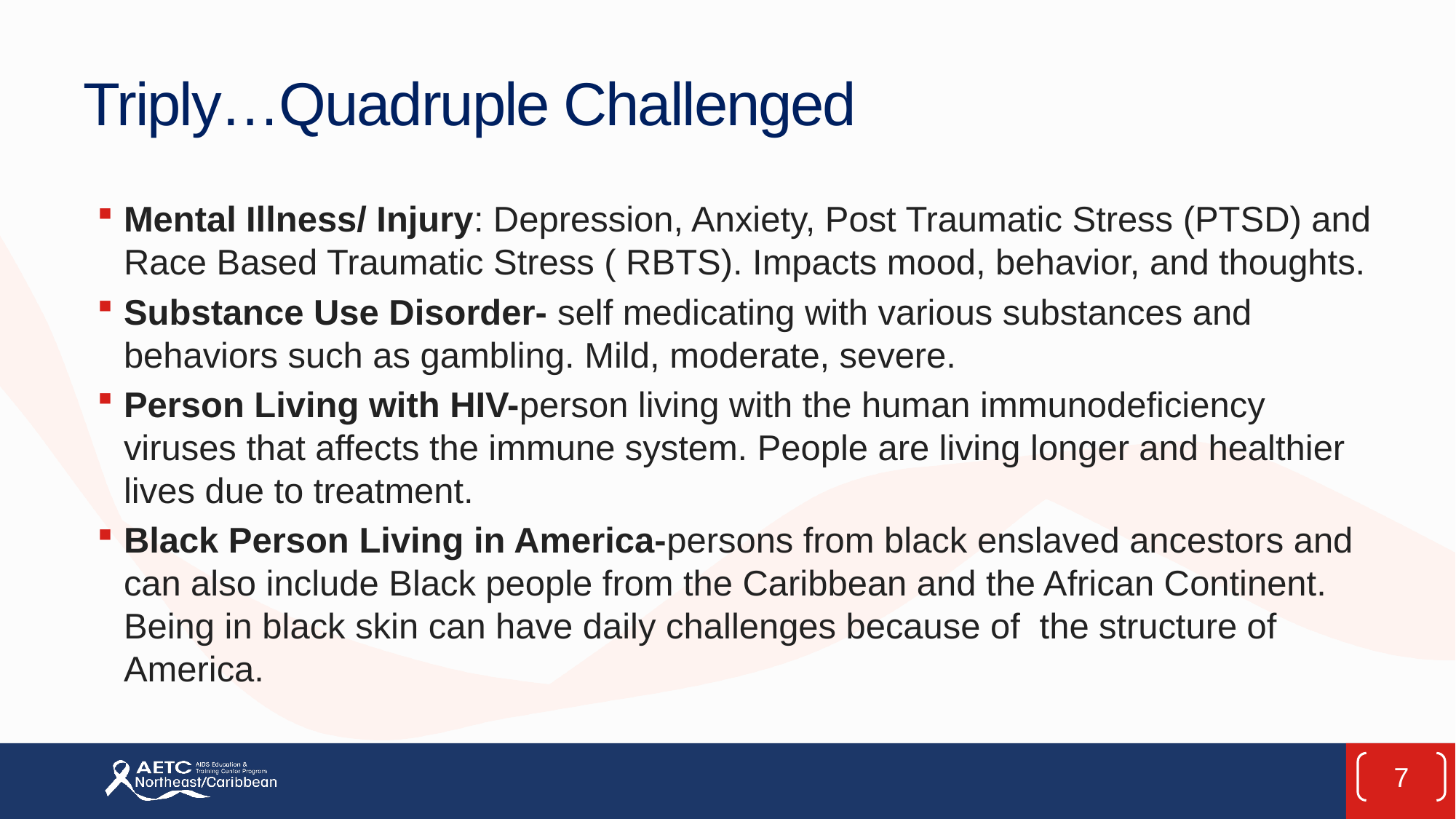

# Triply…Quadruple Challenged
Mental Illness/ Injury: Depression, Anxiety, Post Traumatic Stress (PTSD) and Race Based Traumatic Stress ( RBTS). Impacts mood, behavior, and thoughts.
Substance Use Disorder- self medicating with various substances and behaviors such as gambling. Mild, moderate, severe.
Person Living with HIV-person living with the human immunodeficiency viruses that affects the immune system. People are living longer and healthier lives due to treatment.
Black Person Living in America-persons from black enslaved ancestors and can also include Black people from the Caribbean and the African Continent. Being in black skin can have daily challenges because of  the structure of America.
7